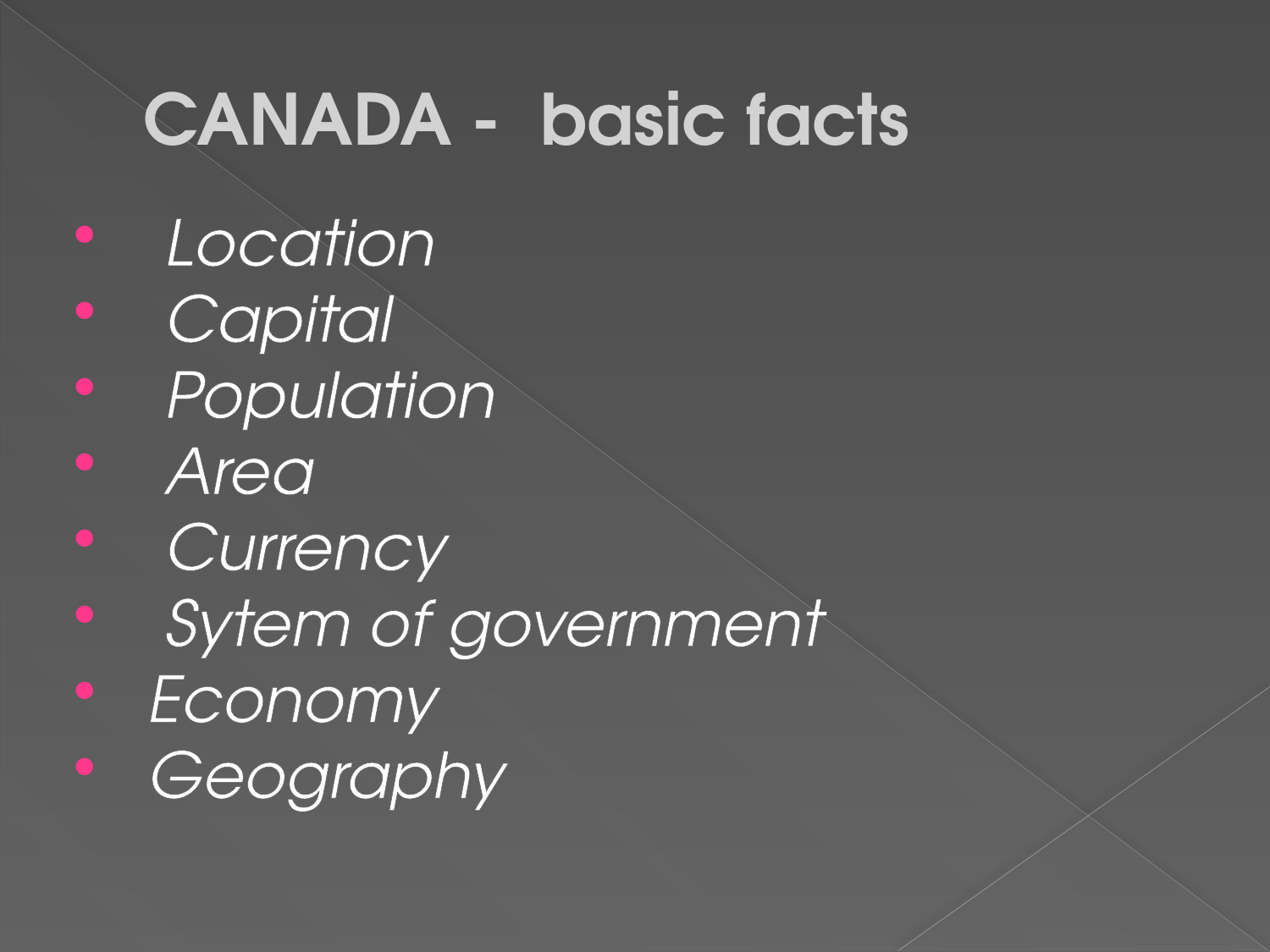

# CANADA -  basic facts
 Location
 Capital
 Population
 Area
 Currency
 Sytem of government
Economy
Geography